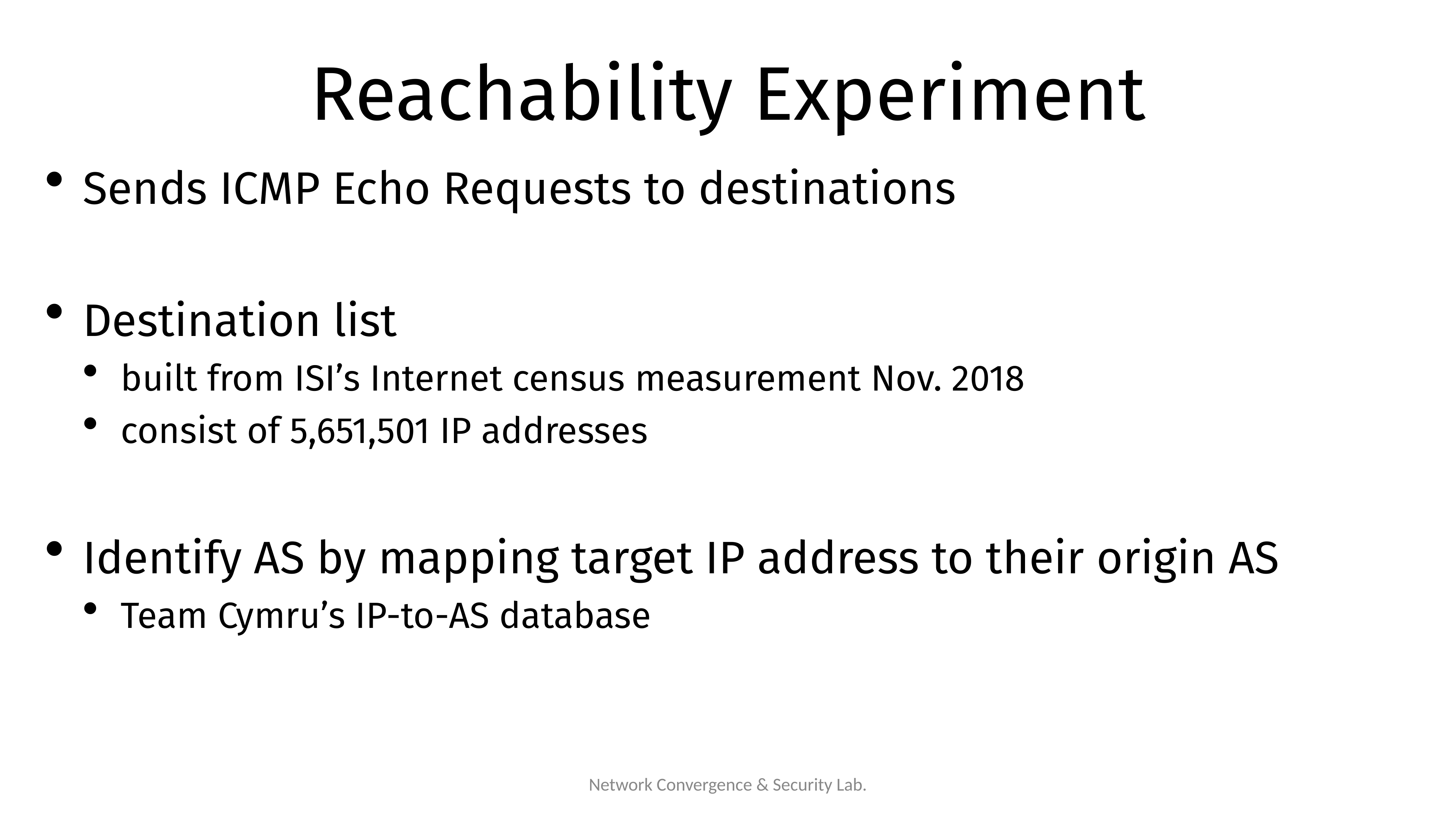

# Reachability Experiment
Sends ICMP Echo Requests to destinations

Destination list
built from ISI’s Internet census measurement Nov. 2018
consist of 5,651,501 IP addresses

Identify AS by mapping target IP address to their origin AS
Team Cymru’s IP-to-AS database
16